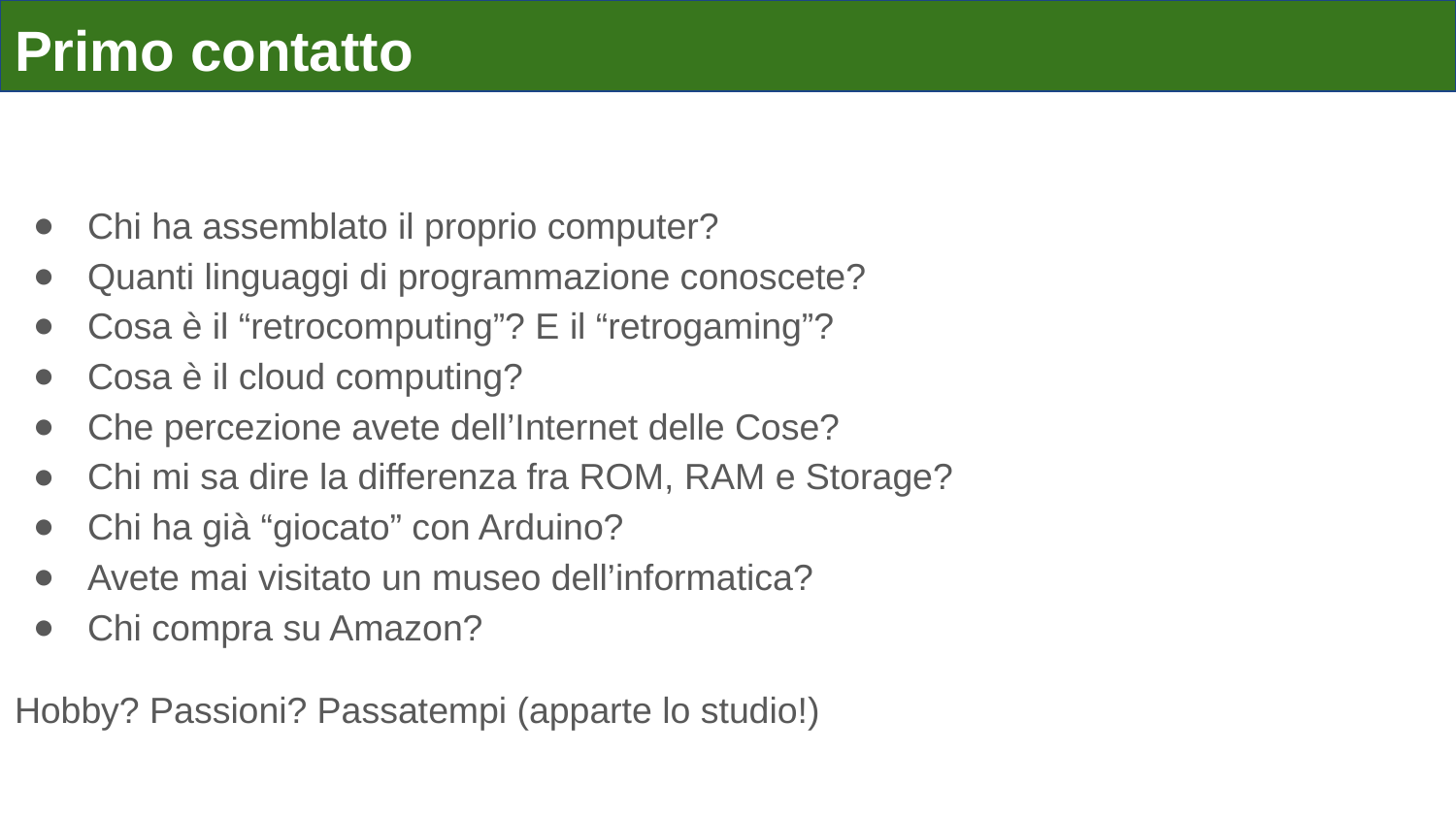

# Primo contatto
Chi ha assemblato il proprio computer?
Quanti linguaggi di programmazione conoscete?
Cosa è il “retrocomputing”? E il “retrogaming”?
Cosa è il cloud computing?
Che percezione avete dell’Internet delle Cose?
Chi mi sa dire la differenza fra ROM, RAM e Storage?
Chi ha già “giocato” con Arduino?
Avete mai visitato un museo dell’informatica?
Chi compra su Amazon?
Hobby? Passioni? Passatempi (apparte lo studio!)